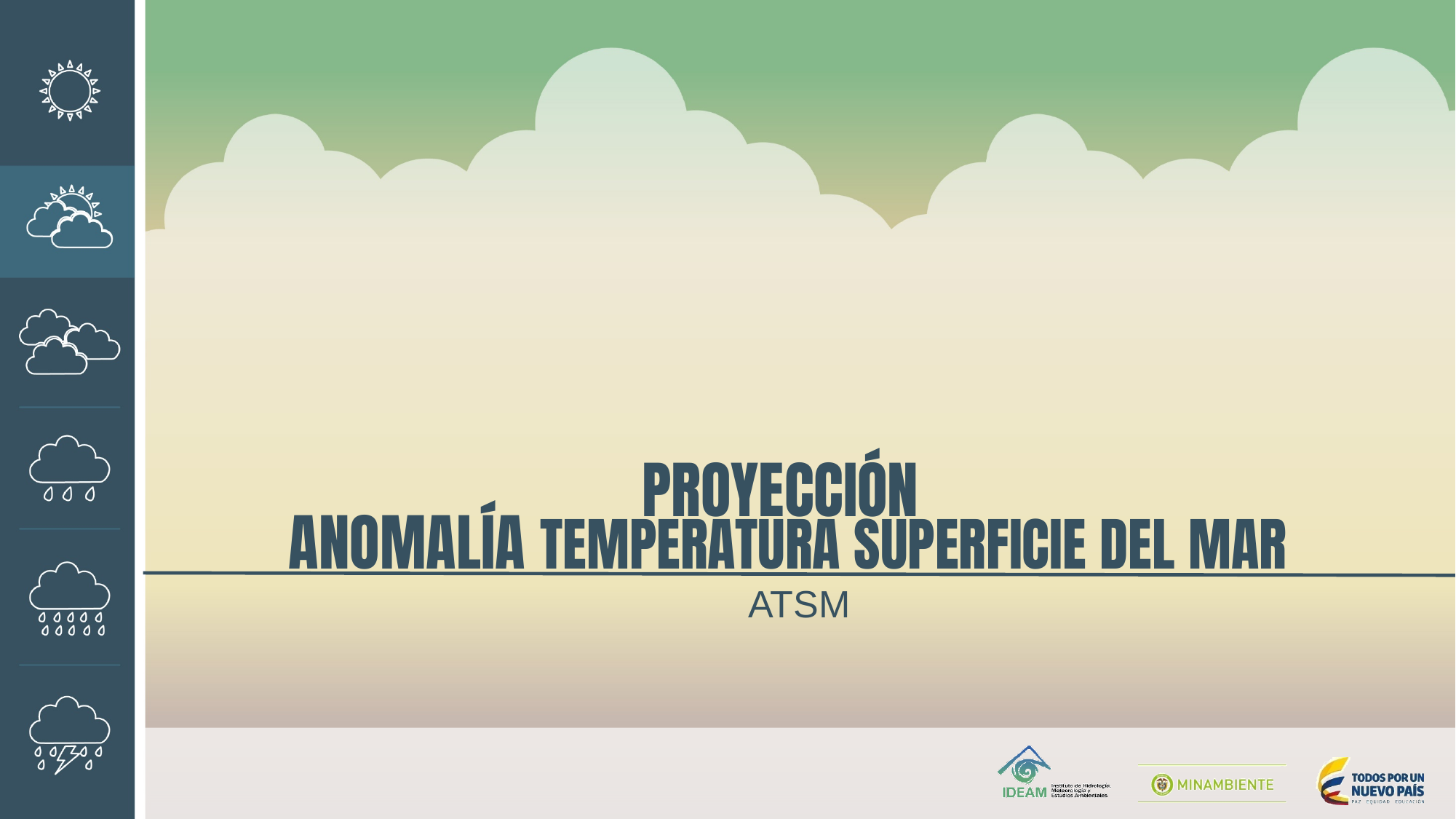

PROYECCIÓN
ANOMALÍA TEMPERATURA SUPERFICIE DEL MAR
ATSM